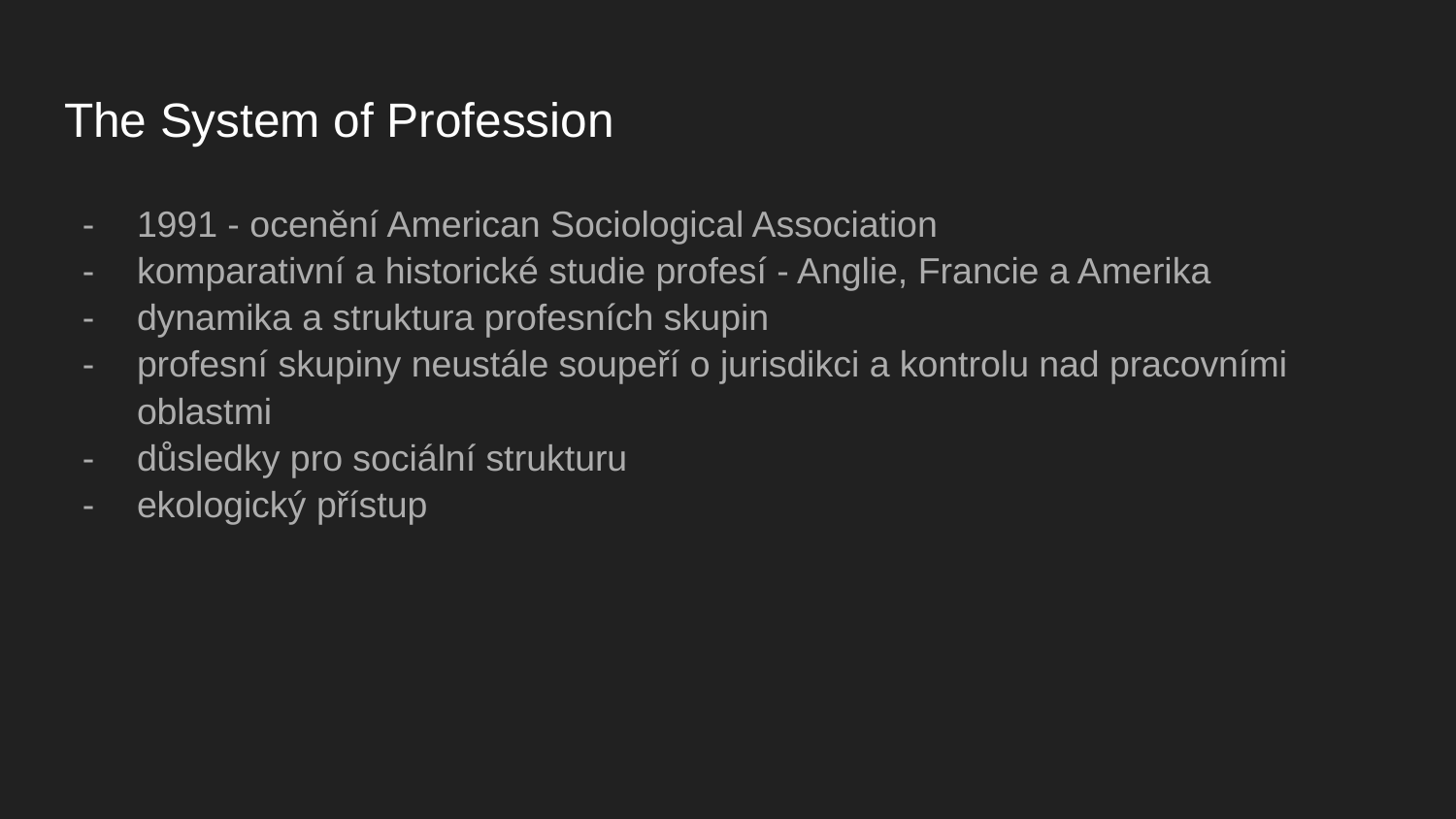

# The System of Profession
1991 - ocenění American Sociological Association
komparativní a historické studie profesí - Anglie, Francie a Amerika
dynamika a struktura profesních skupin
profesní skupiny neustále soupeří o jurisdikci a kontrolu nad pracovními oblastmi
důsledky pro sociální strukturu
ekologický přístup